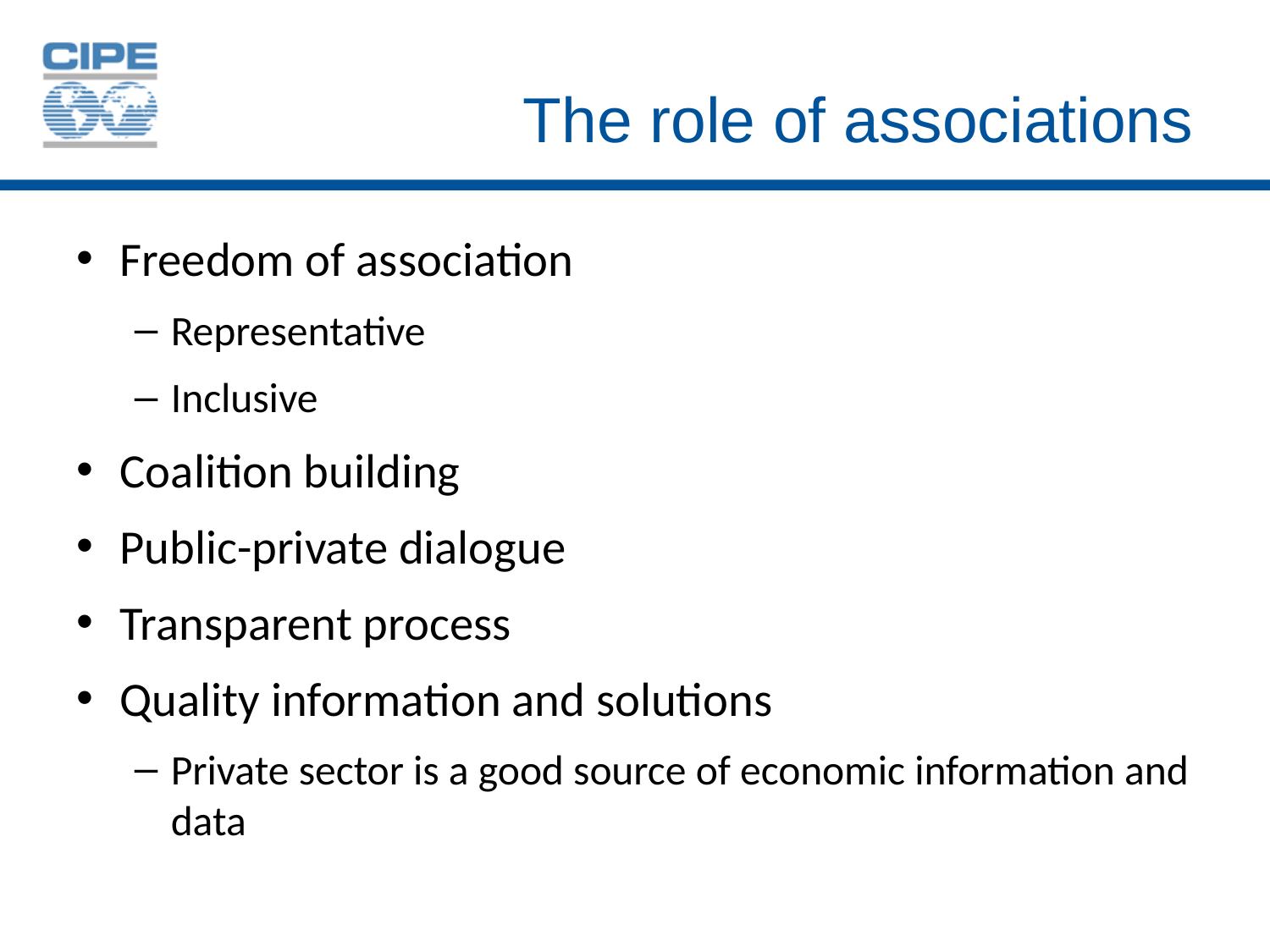

# The role of associations
Freedom of association
Representative
Inclusive
Coalition building
Public-private dialogue
Transparent process
Quality information and solutions
Private sector is a good source of economic information and data